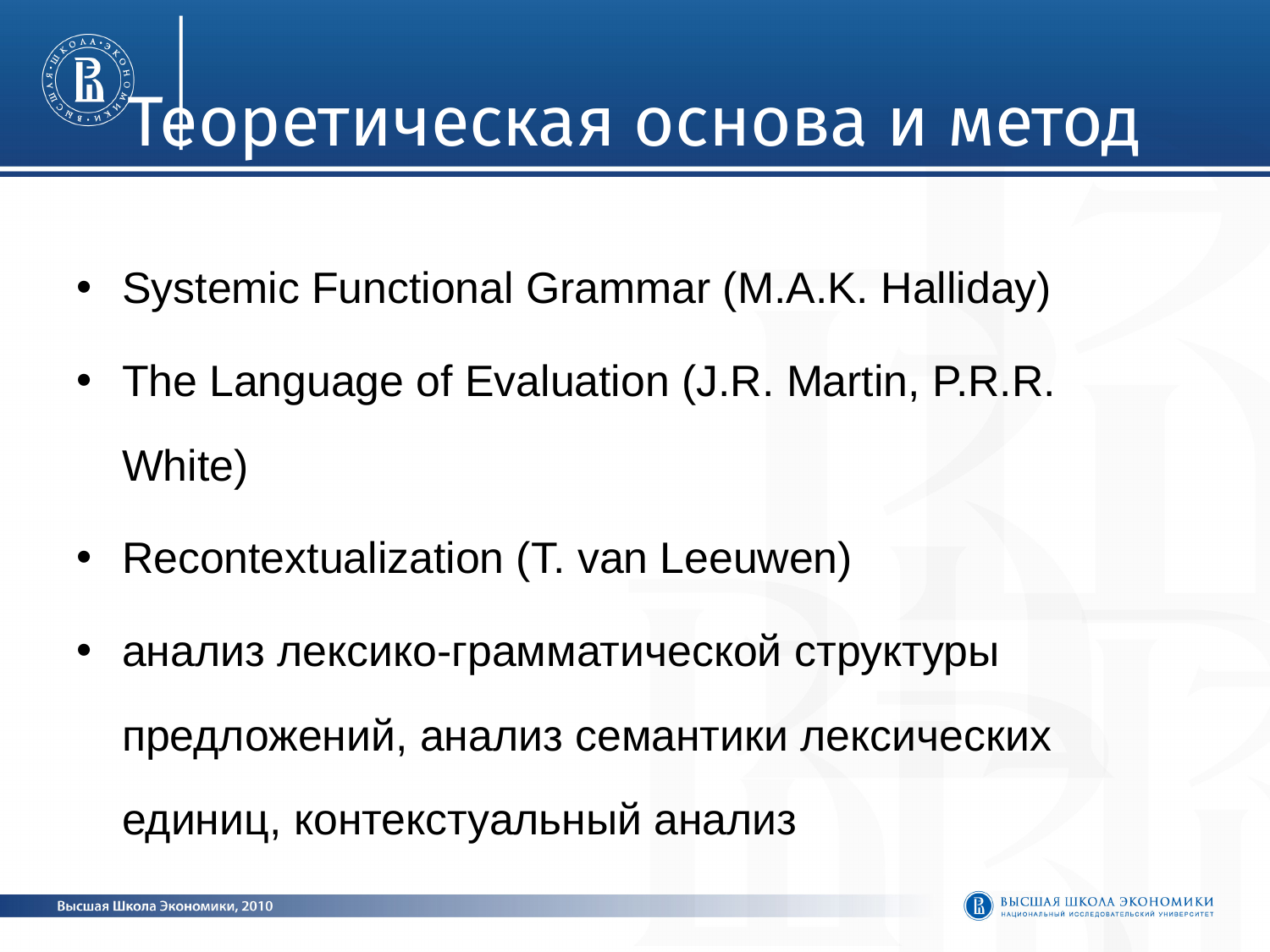

# Теоретическая основа и метод
Systemic Functional Grammar (M.A.K. Halliday)
The Language of Evaluation (J.R. Martin, P.R.R. White)
Recontextualization (T. van Leeuwen)
анализ лексико-грамматической структуры предложений, анализ семантики лексических единиц, контекстуальный анализ